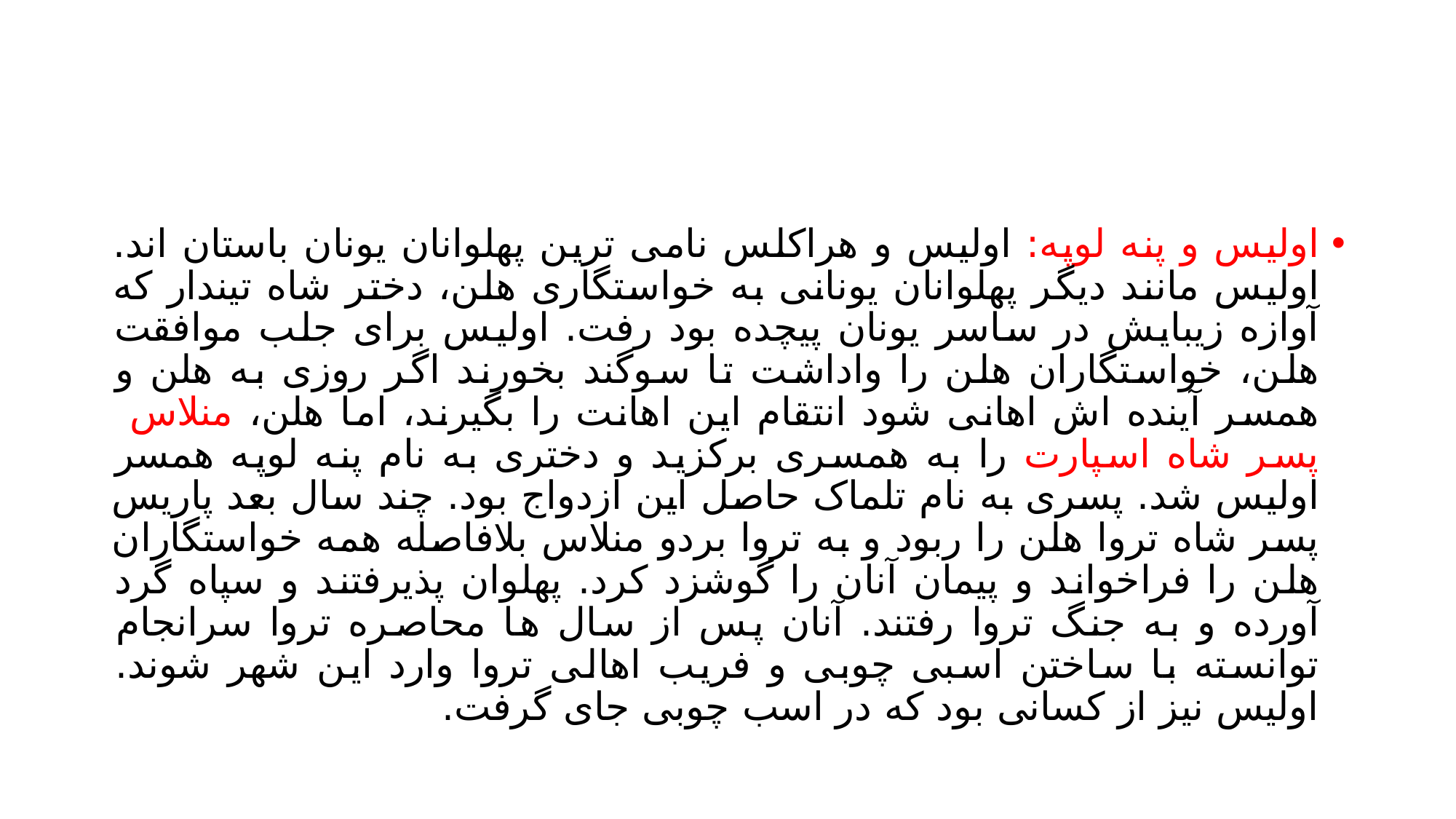

#
اولیس و پنه لوپه: اولیس و هراکلس نامی ترین پهلوانان یونان باستان اند. اولیس مانند دیگر پهلوانان یونانی به خواستگاری هلن، دختر شاه تیندار که آوازه زیبایش در ساسر یونان پیچده بود رفت. اولیس برای جلب موافقت هلن، خواستگاران هلن را واداشت تا سوگند بخورند اگر روزی به هلن و همسر آینده اش اهانی شود انتقام این اهانت را بگیرند، اما هلن، منلاس  پسر شاه اسپارت را به همسری برکزید و دختری به نام پنه لوپه همسر اولیس شد. پسری به نام تلماک حاصل این ازدواج بود. چند سال بعد پاریس پسر شاه تروا هلن را ربود و به تروا بردو منلاس بلافاصله همه خواستگاران هلن را فراخواند و پیمان آنان را گوشزد کرد. پهلوان پذیرفتند و سپاه گرد آورده و به جنگ تروا رفتند. آنان پس از سال ها محاصره تروا سرانجام توانسته با ساختن اسبی چوبی و فریب اهالی تروا وارد این شهر شوند. اولیس نیز از کسانی بود که در اسب چوبی جای گرفت.